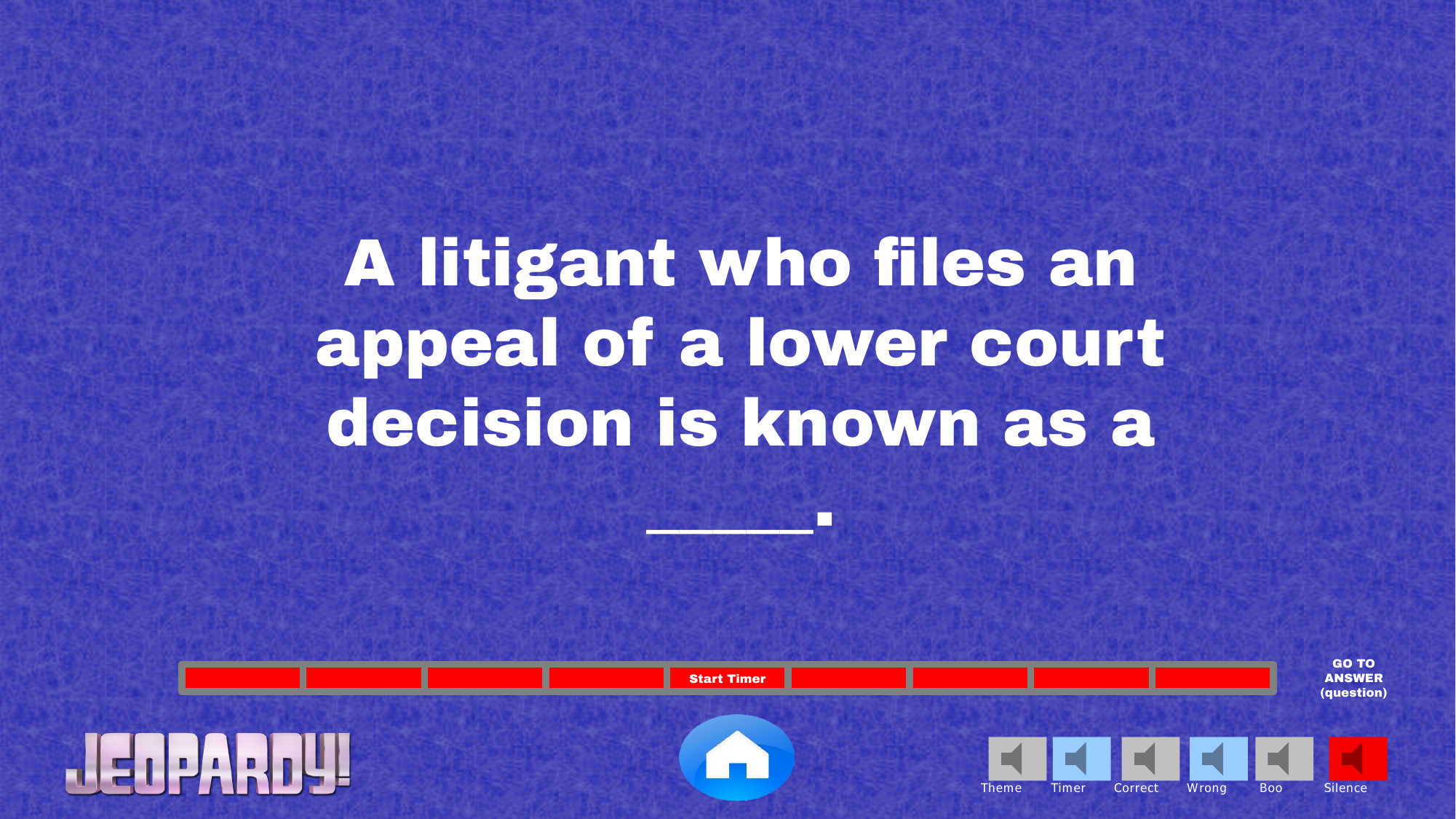

A litigant who files an appeal of a lower court decision is known as a _____.